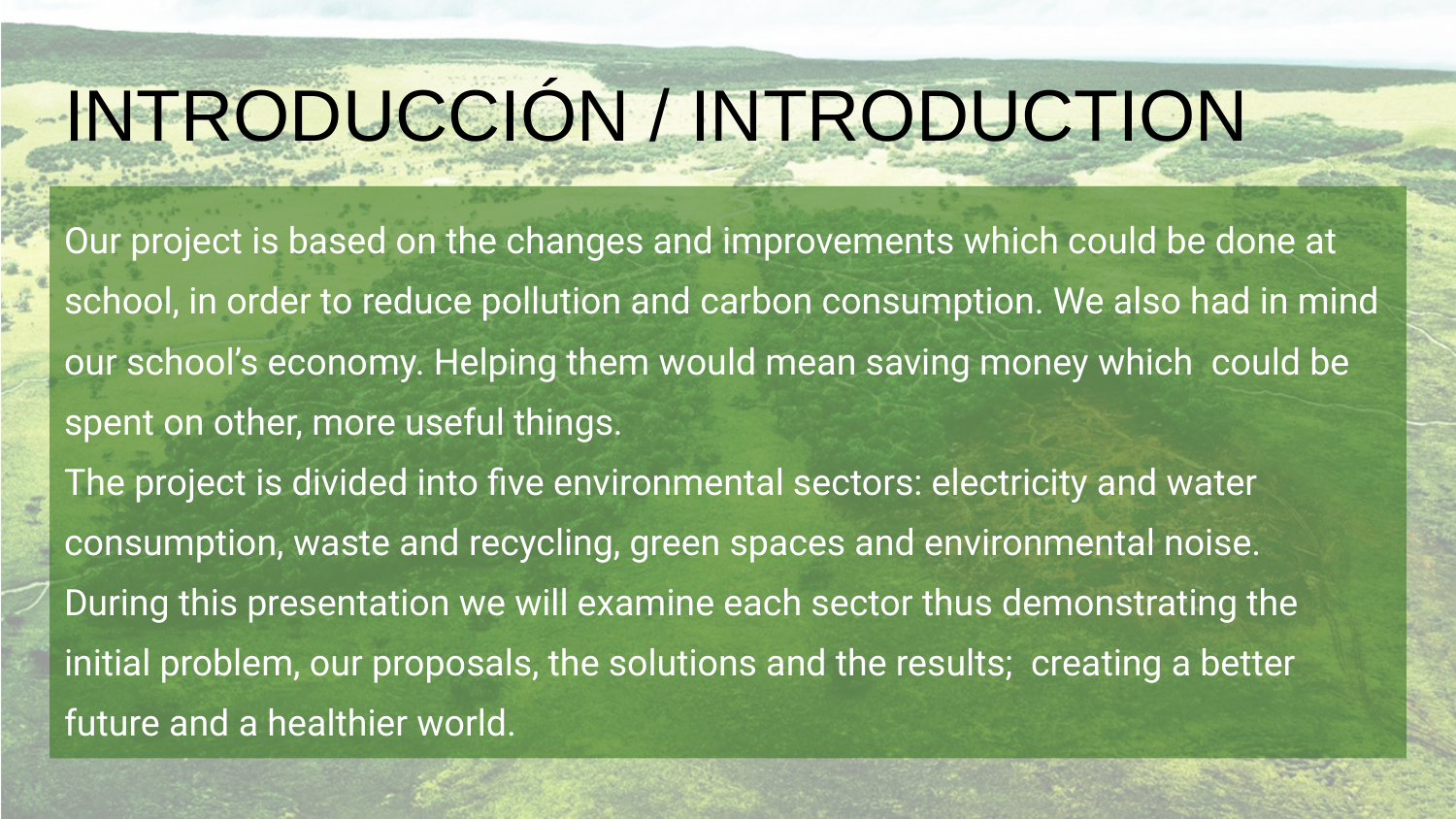

# INTRODUCCIÓN / INTRODUCTION
Our project is based on the changes and improvements which could be done at school, in order to reduce pollution and carbon consumption. We also had in mind our school’s economy. Helping them would mean saving money which  could be spent on other, more useful things.
The project is divided into five environmental sectors: electricity and water consumption, waste and recycling, green spaces and environmental noise.
During this presentation we will examine each sector thus demonstrating the initial problem, our proposals, the solutions and the results;  creating a better future and a healthier world.